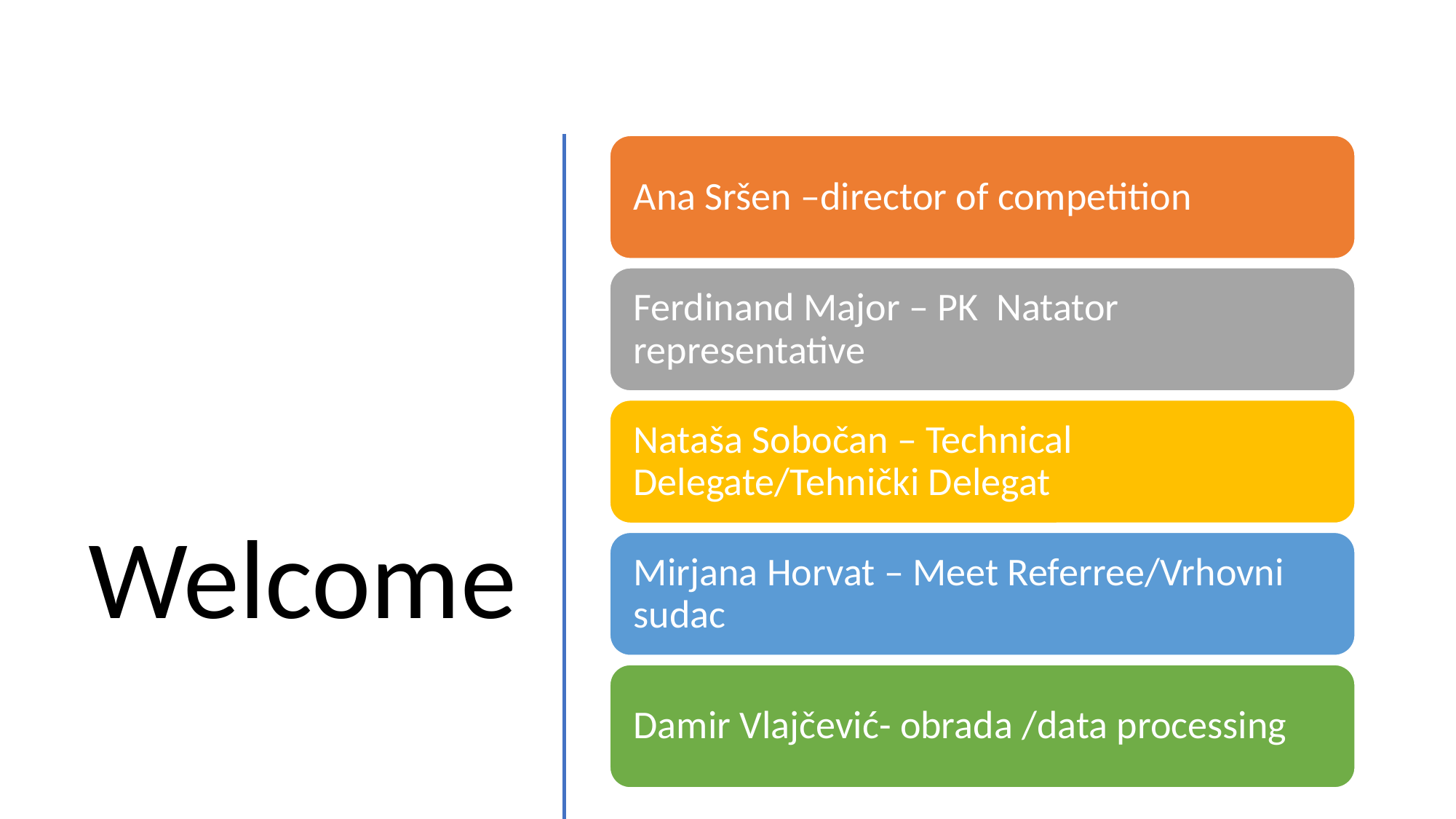

# Welcome
Ana Sršen –director of competition
Ferdinand Major – PK  Natator representative
Nataša Sobočan – Technical Delegate/Tehnički Delegat
Mirjana Horvat – Meet Referree/Vrhovni sudac
Damir Vlajčević- obrada /data processing